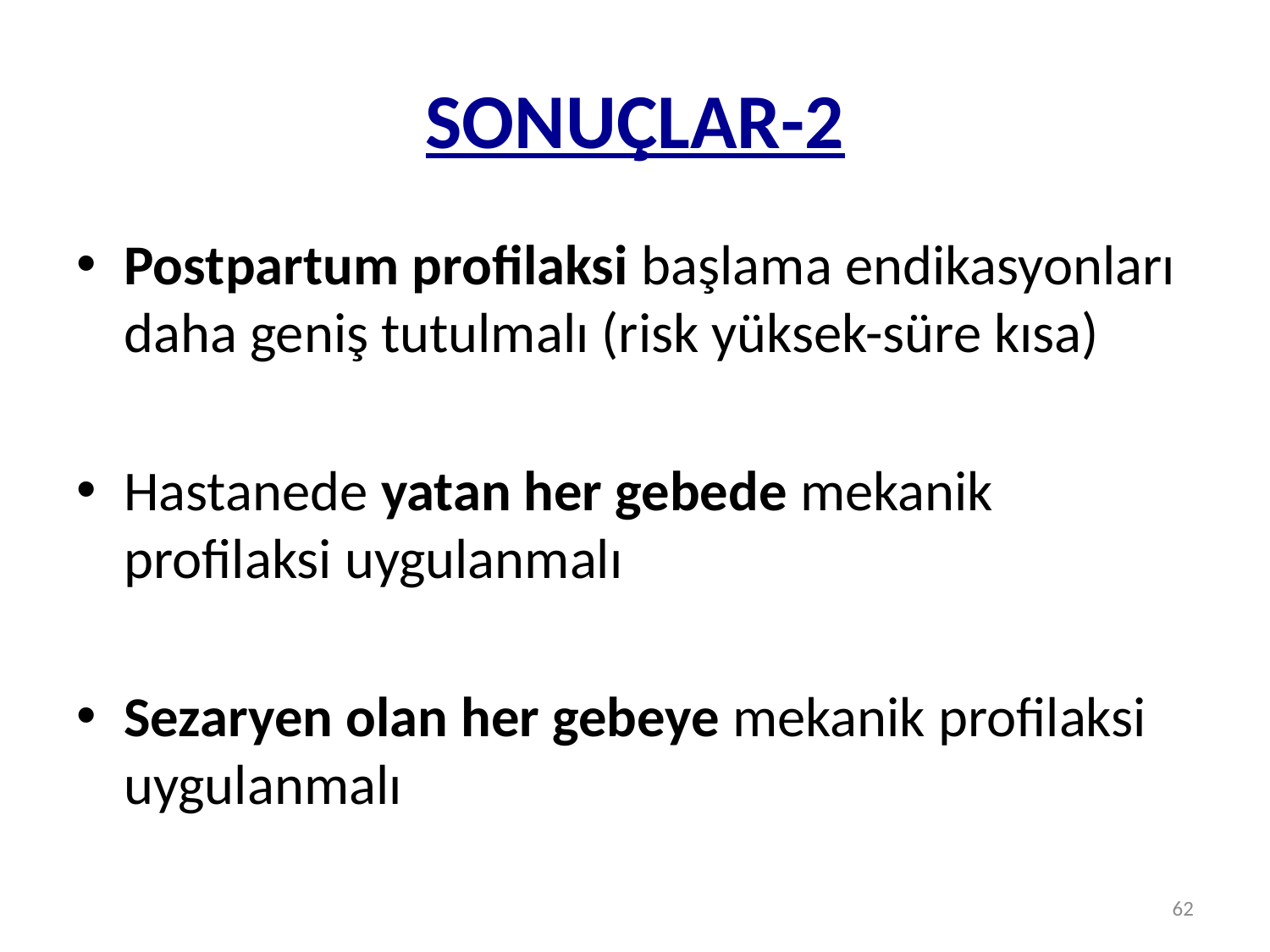

# SONUÇLAR-2
Postpartum profilaksi başlama endikasyonları daha geniş tutulmalı (risk yüksek-süre kısa)

Hastanede yatan her gebede mekanik profilaksi uygulanmalı

Sezaryen olan her gebeye mekanik profilaksi uygulanmalı
62